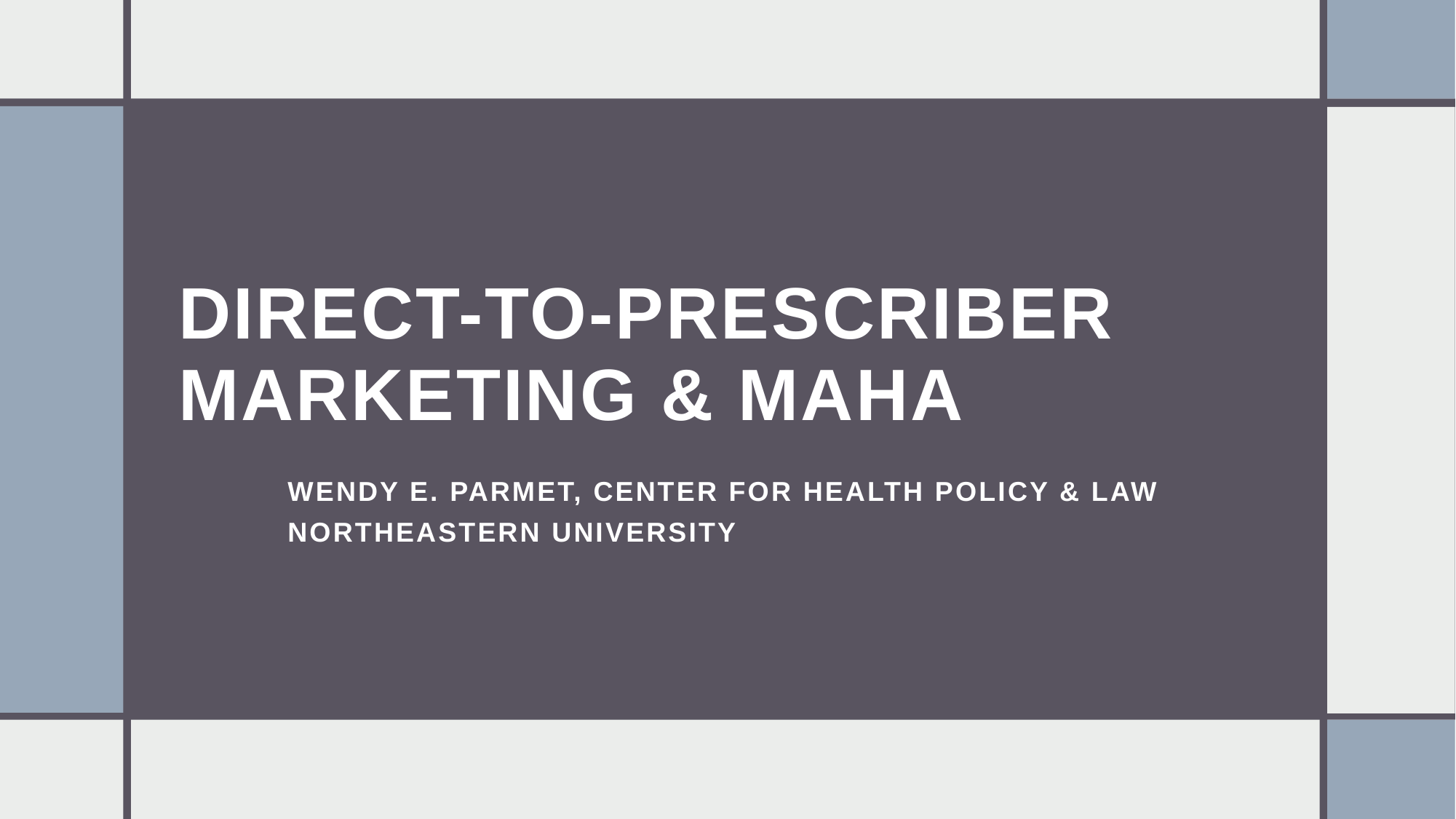

# Direct-to-Prescriber Marketing & maha Wendy E. Parmet, Center for Health Policy & Law Northeastern University